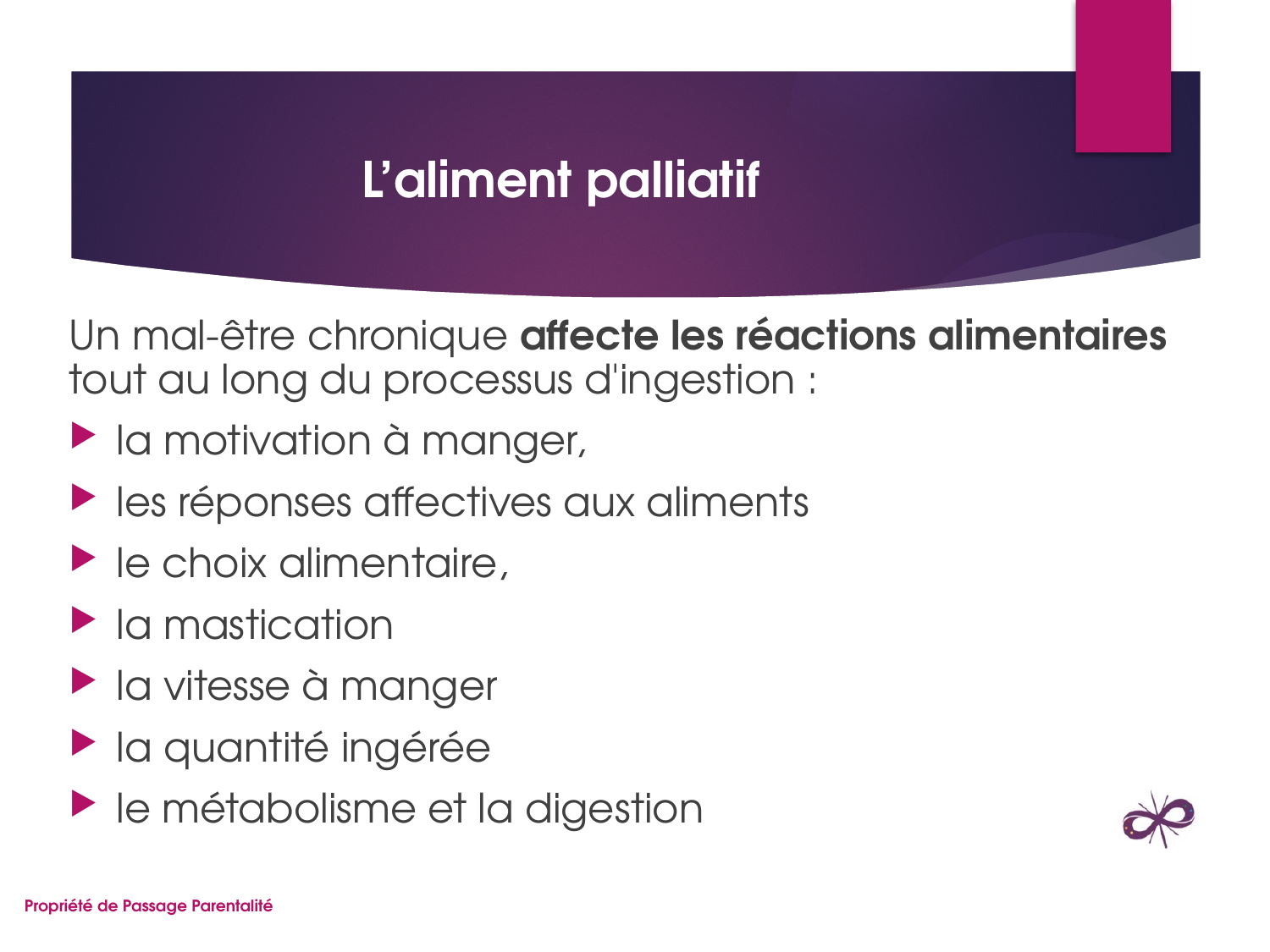

# L’aliment palliatif
Un mal-être chronique affecte les réactions alimentaires tout au long du processus d'ingestion :
la motivation à manger,
les réponses affectives aux aliments
le choix alimentaire,
la mastication
la vitesse à manger
la quantité ingérée
le métabolisme et la digestion
Propriété de Passage Parentalité